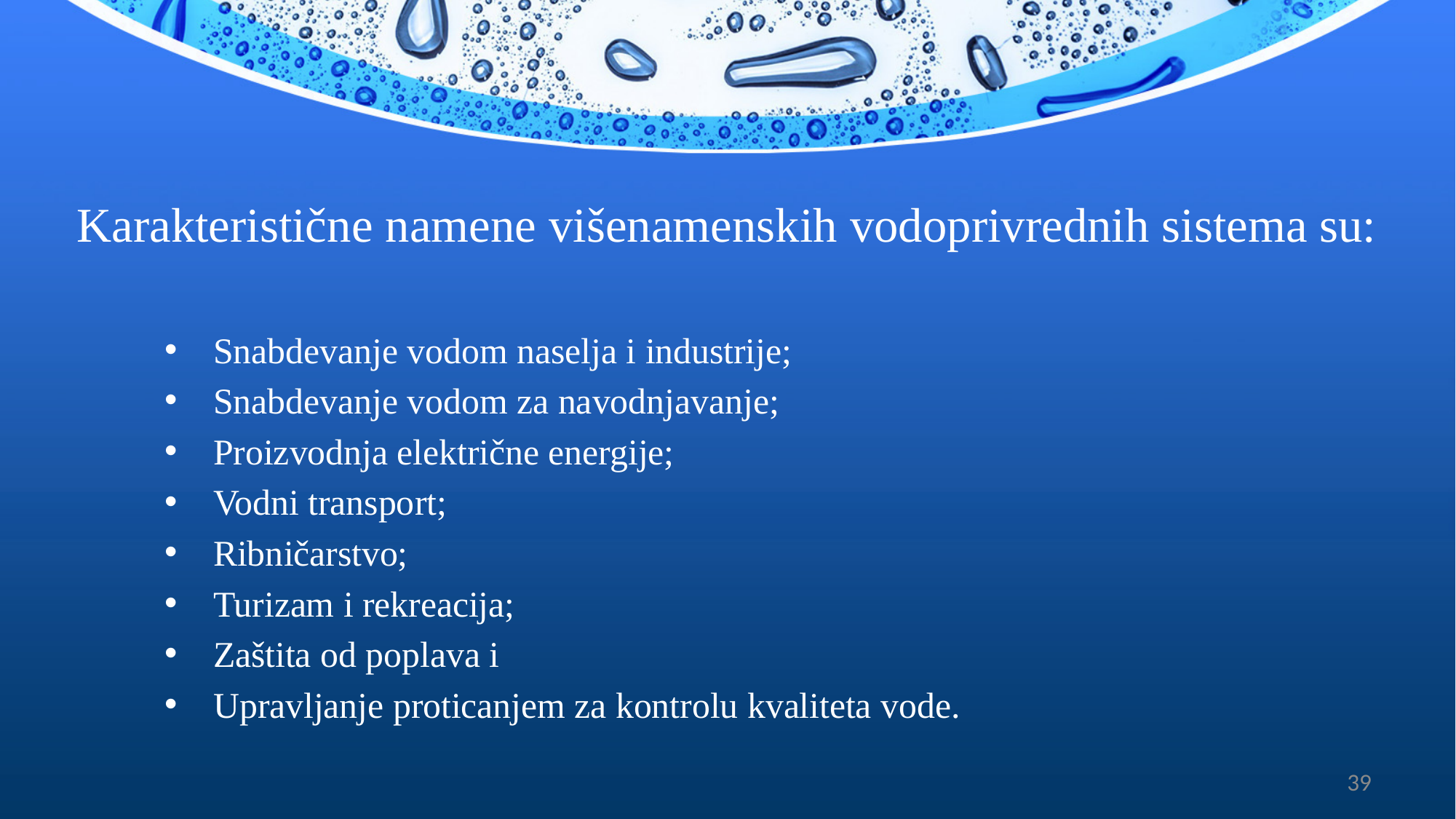

# Karakteristične namene višenamenskih vodoprivrednih sistema su:
Snabdevanje vodom naselja i industrije;
Snabdevanje vodom za navodnjavanje;
Proizvodnja električne energije;
Vodni transport;
Ribničarstvo;
Turizam i rekreacija;
Zaštita od poplava i
Upravljanje proticanjem za kontrolu kvaliteta vode.

39